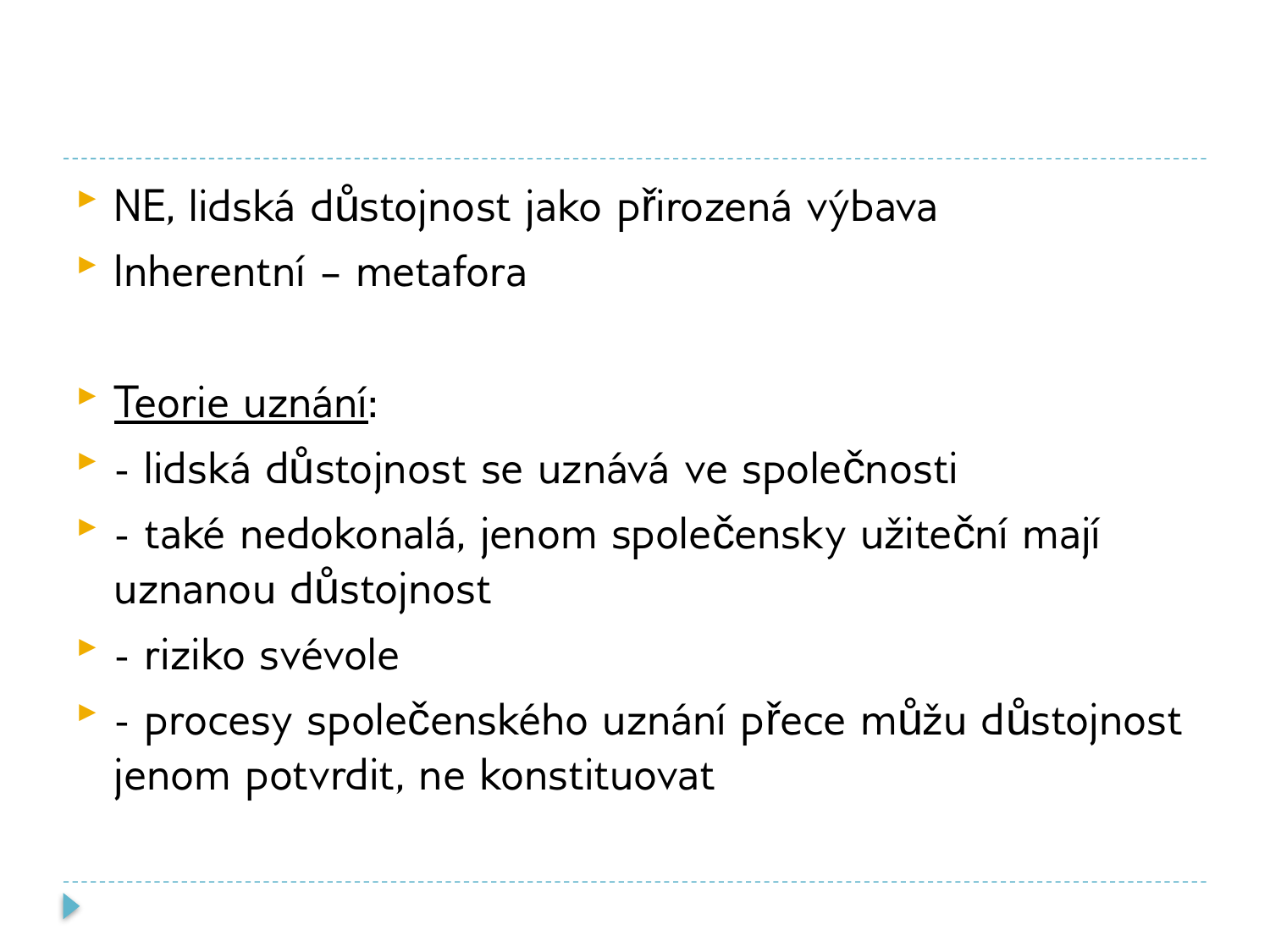

#
NE, lidská důstojnost jako přirozená výbava
Inherentní – metafora

Teorie uznání:
- lidská důstojnost se uznává ve společnosti
- také nedokonalá, jenom společensky užiteční mají uznanou důstojnost
- riziko svévole
- procesy společenského uznání přece můžu důstojnost jenom potvrdit, ne konstituovat